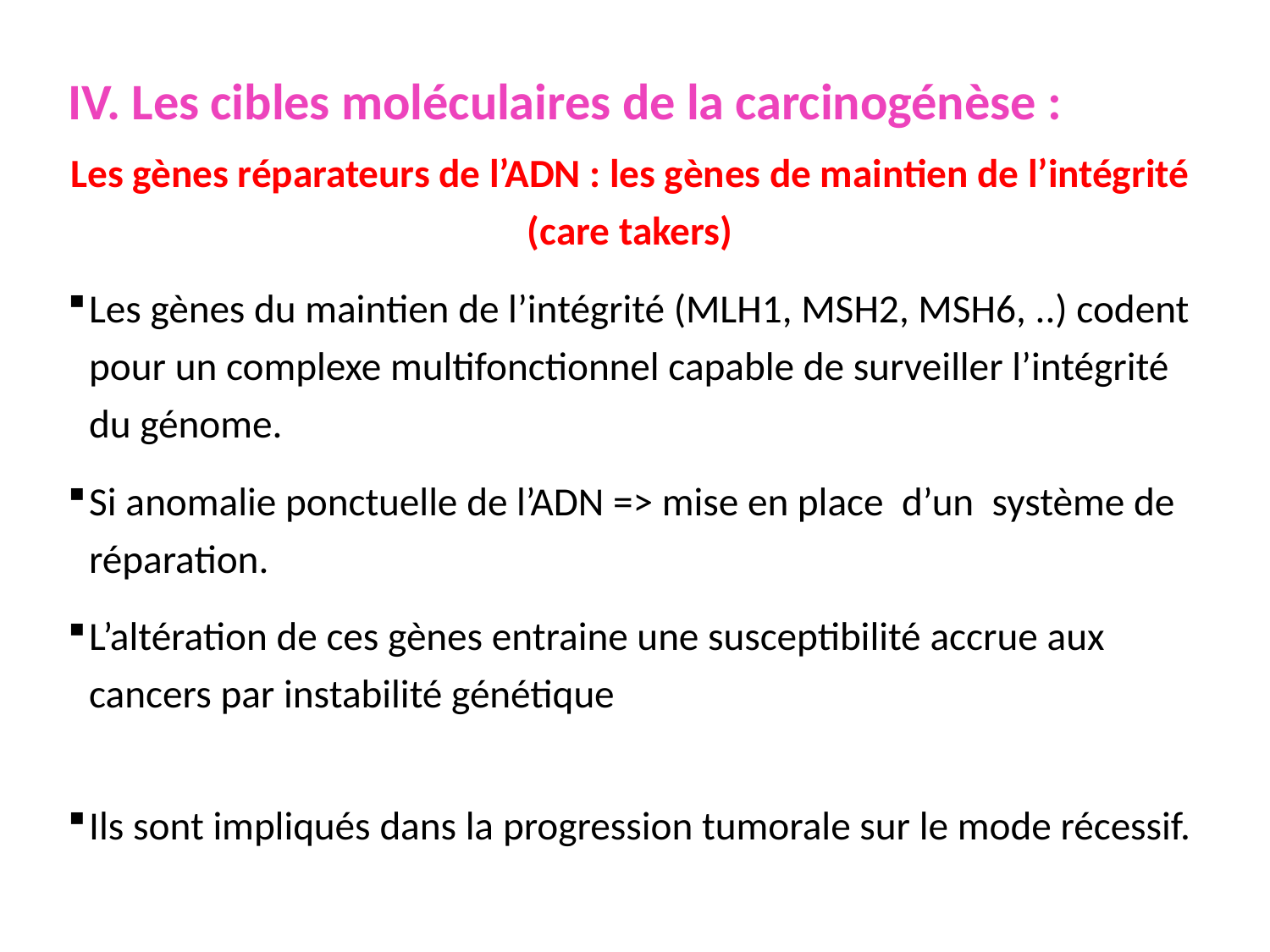

IV. Les cibles moléculaires de la carcinogénèse :
Les gènes réparateurs de l’ADN : les gènes de maintien de l’intégrité (care takers)
Les gènes du maintien de l’intégrité (MLH1, MSH2, MSH6, ..) codent pour un complexe multifonctionnel capable de surveiller l’intégrité du génome.
Si anomalie ponctuelle de l’ADN => mise en place  d’un  système de réparation.
L’altération de ces gènes entraine une susceptibilité accrue aux cancers par instabilité génétique

Ils sont impliqués dans la progression tumorale sur le mode récessif.